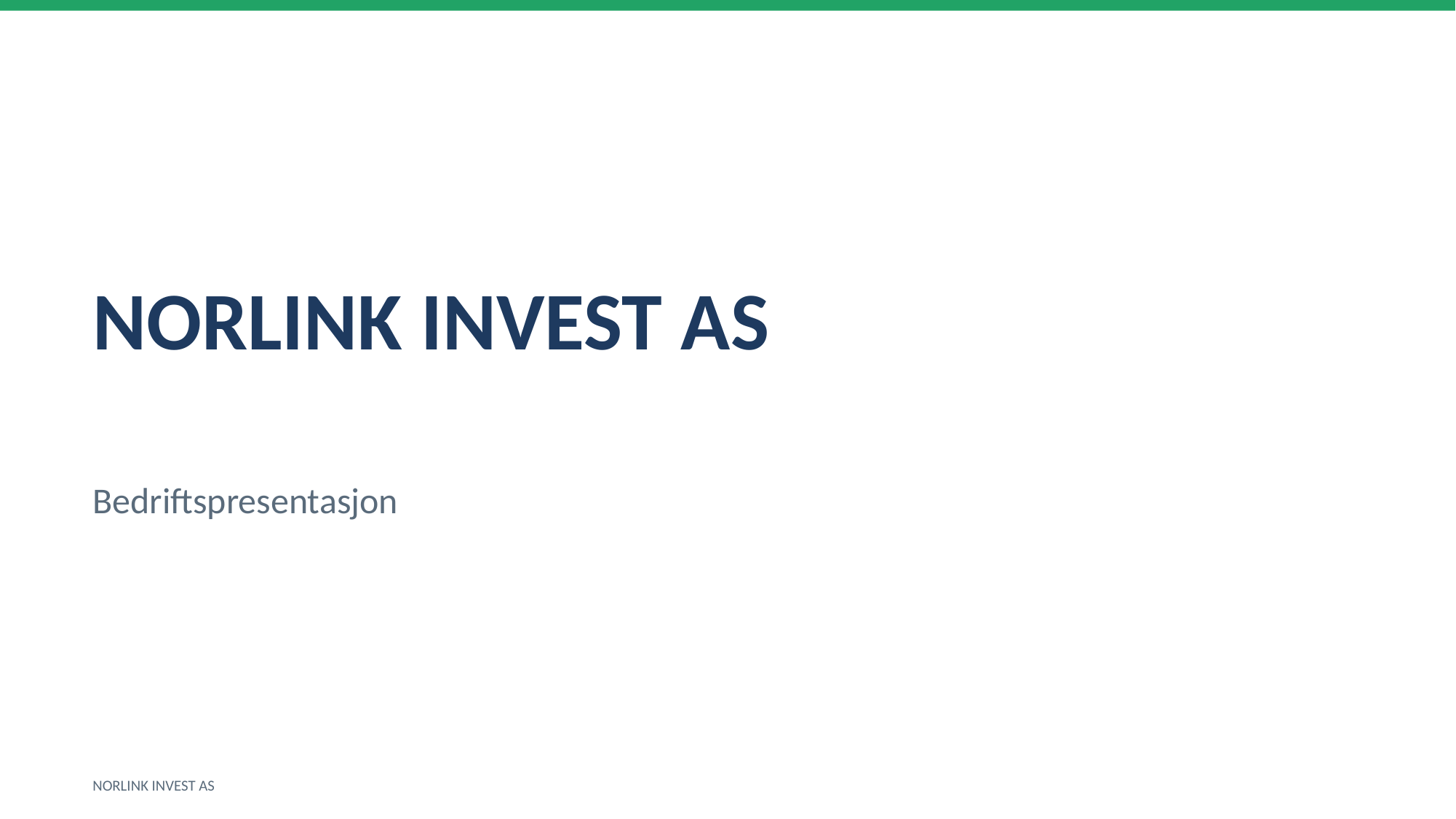

NORLINK INVEST AS
Bedriftspresentasjon
NORLINK INVEST AS